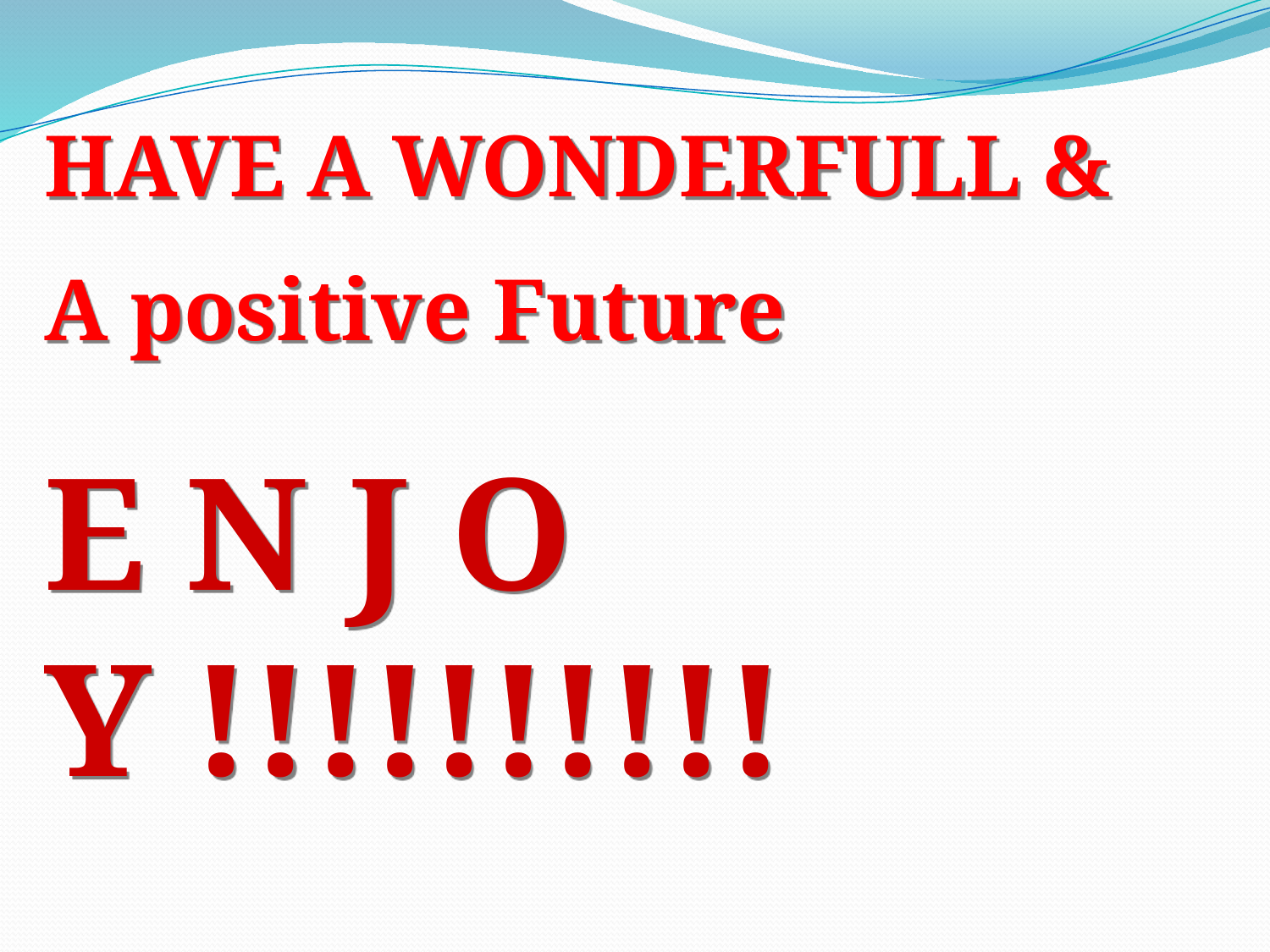

HAVE A WONDERFULL &
A positive Future
E N J O Y !!!!!!!!!!